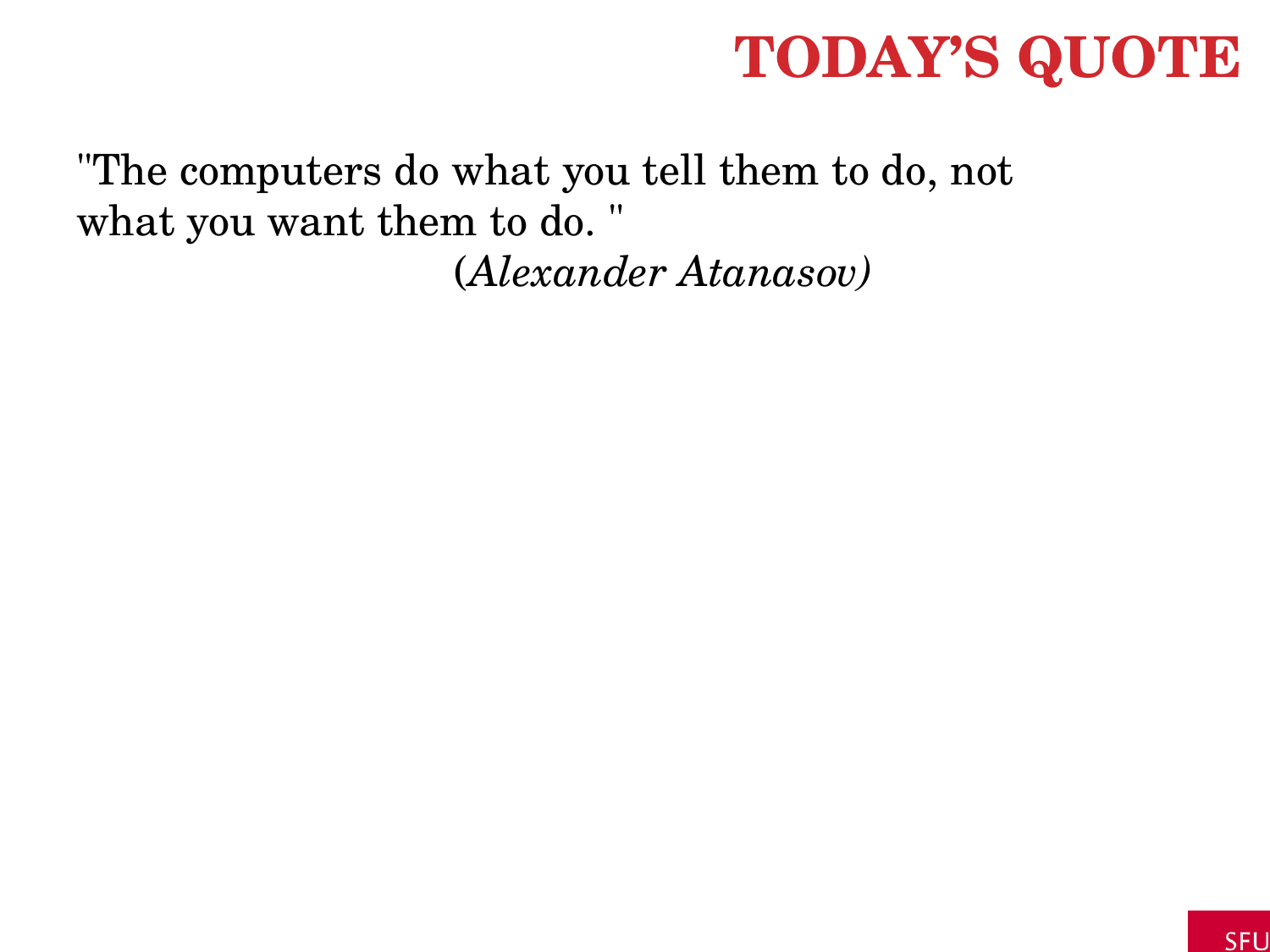

# Today’s Quote
"The computers do what you tell them to do, not what you want them to do. "
                                (Alexander Atanasov)